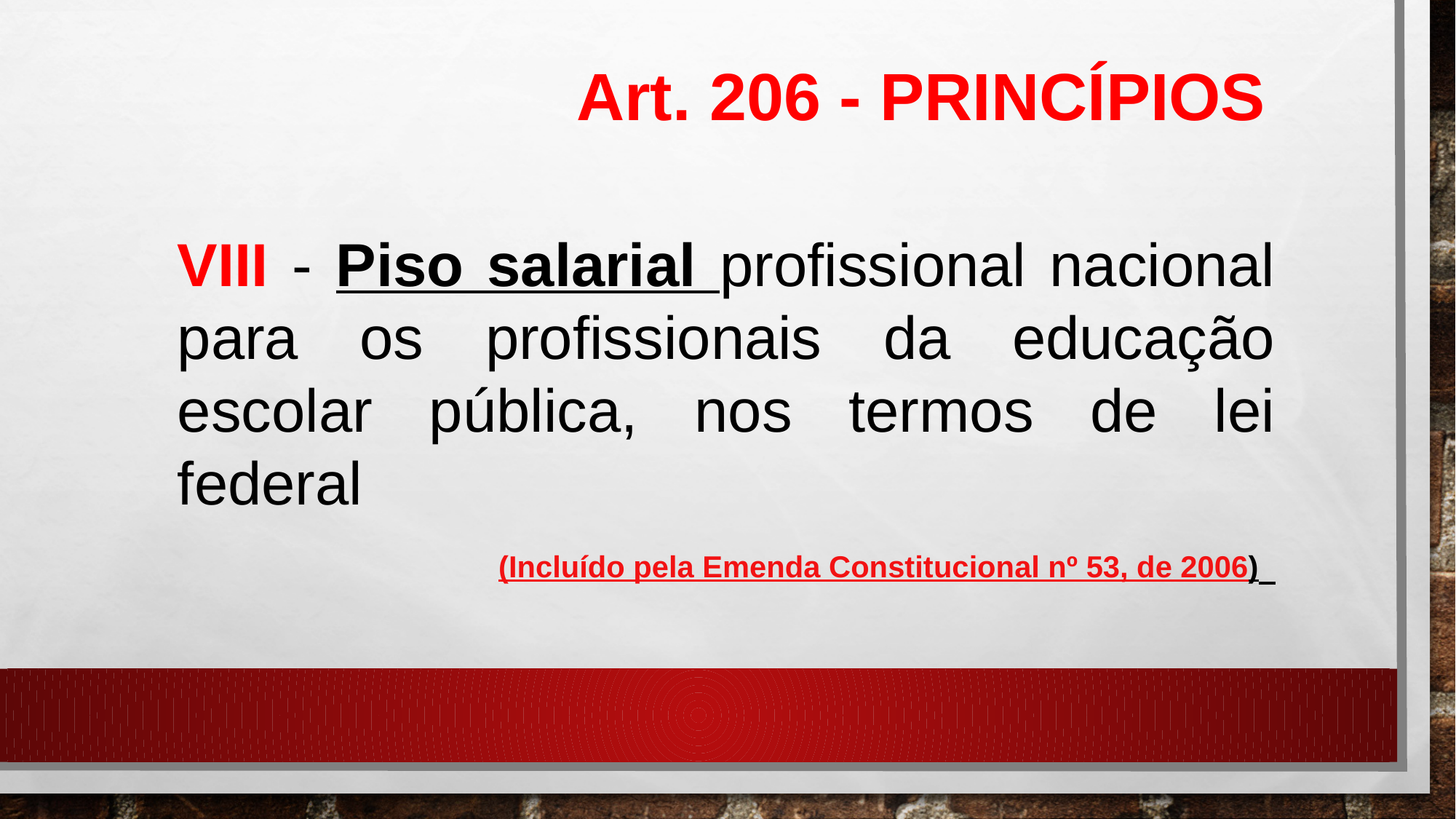

Art. 206 - PRINCÍPIOS
VIII - Piso salarial profissional nacional para os profissionais da educação escolar pública, nos termos de lei federal
(Incluído pela Emenda Constitucional nº 53, de 2006)